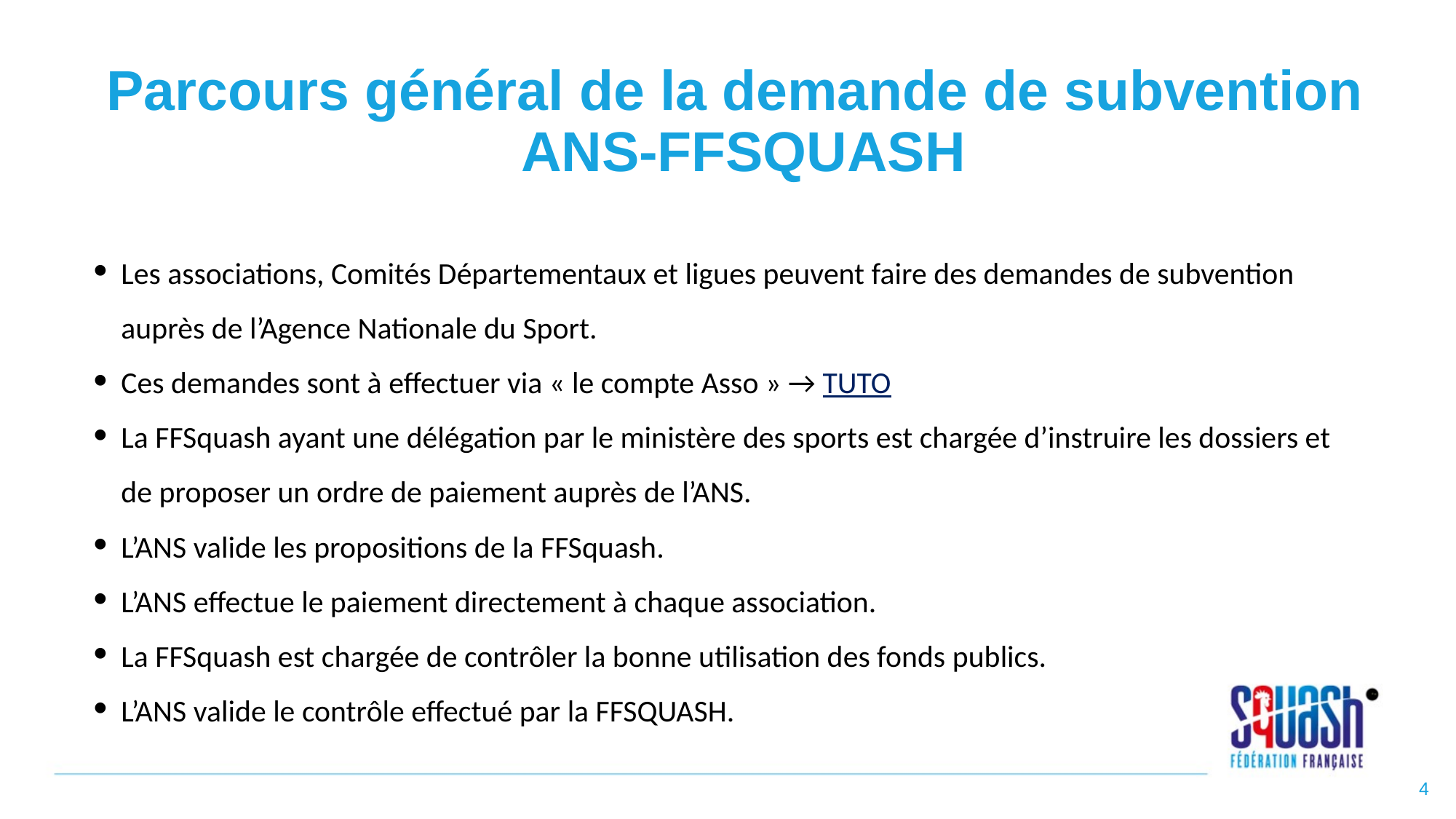

# Parcours général de la demande de subvention ANS-FFSQUASH
Les associations, Comités Départementaux et ligues peuvent faire des demandes de subvention auprès de l’Agence Nationale du Sport.
Ces demandes sont à effectuer via « le compte Asso » → TUTO
La FFSquash ayant une délégation par le ministère des sports est chargée d’instruire les dossiers et de proposer un ordre de paiement auprès de l’ANS.
L’ANS valide les propositions de la FFSquash.
L’ANS effectue le paiement directement à chaque association.
La FFSquash est chargée de contrôler la bonne utilisation des fonds publics.
L’ANS valide le contrôle effectué par la FFSQUASH.

4